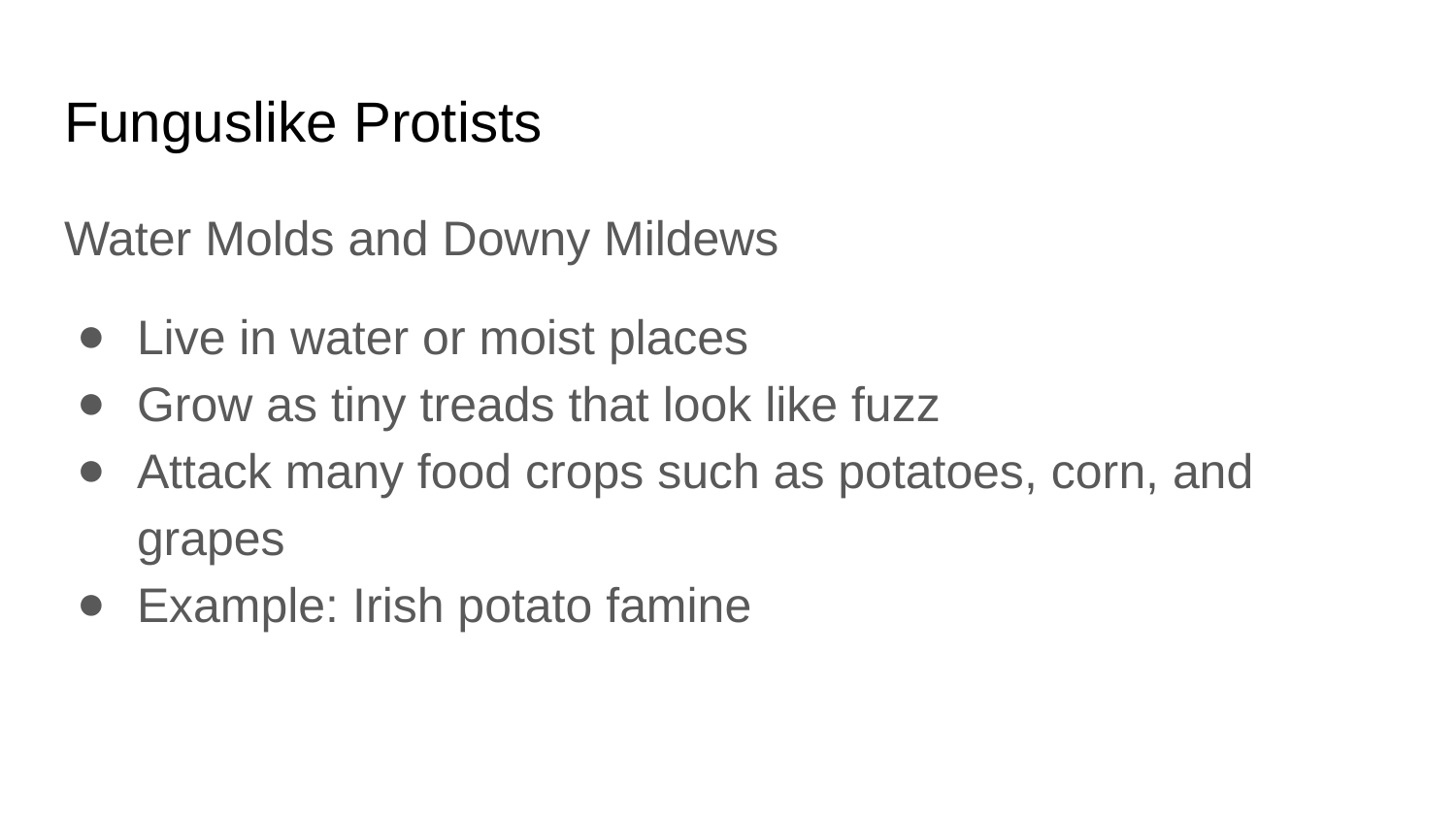

# Funguslike Protists
Water Molds and Downy Mildews
Live in water or moist places
Grow as tiny treads that look like fuzz
Attack many food crops such as potatoes, corn, and grapes
Example: Irish potato famine